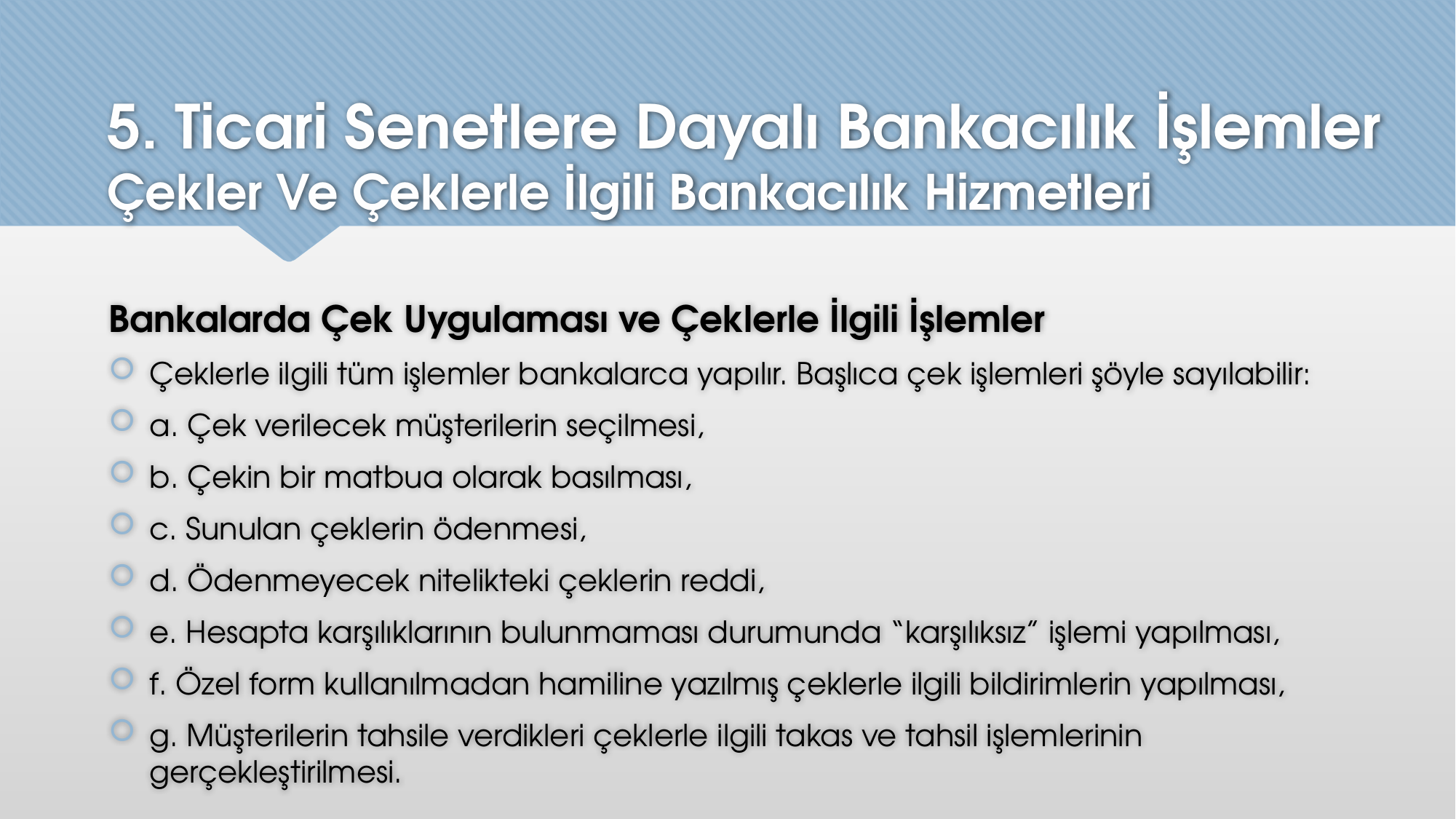

# 5. Ticari Senetlere Dayalı Bankacılık İşlemler Çekler Ve Çeklerle İlgili Bankacılık Hizmetleri
Bankalarda Çek Uygulaması ve Çeklerle İlgili İşlemler
Çeklerle ilgili tüm işlemler bankalarca yapılır. Başlıca çek işlemleri şöyle sayılabilir:
a. Çek verilecek müşterilerin seçilmesi,
b. Çekin bir matbua olarak basılması,
c. Sunulan çeklerin ödenmesi,
d. Ödenmeyecek nitelikteki çeklerin reddi,
e. Hesapta karşılıklarının bulunmaması durumunda “karşılıksız” işlemi yapılması,
f. Özel form kullanılmadan hamiline yazılmış çeklerle ilgili bildirimlerin yapılması,
g. Müşterilerin tahsile verdikleri çeklerle ilgili takas ve tahsil işlemlerinin gerçekleştirilmesi.